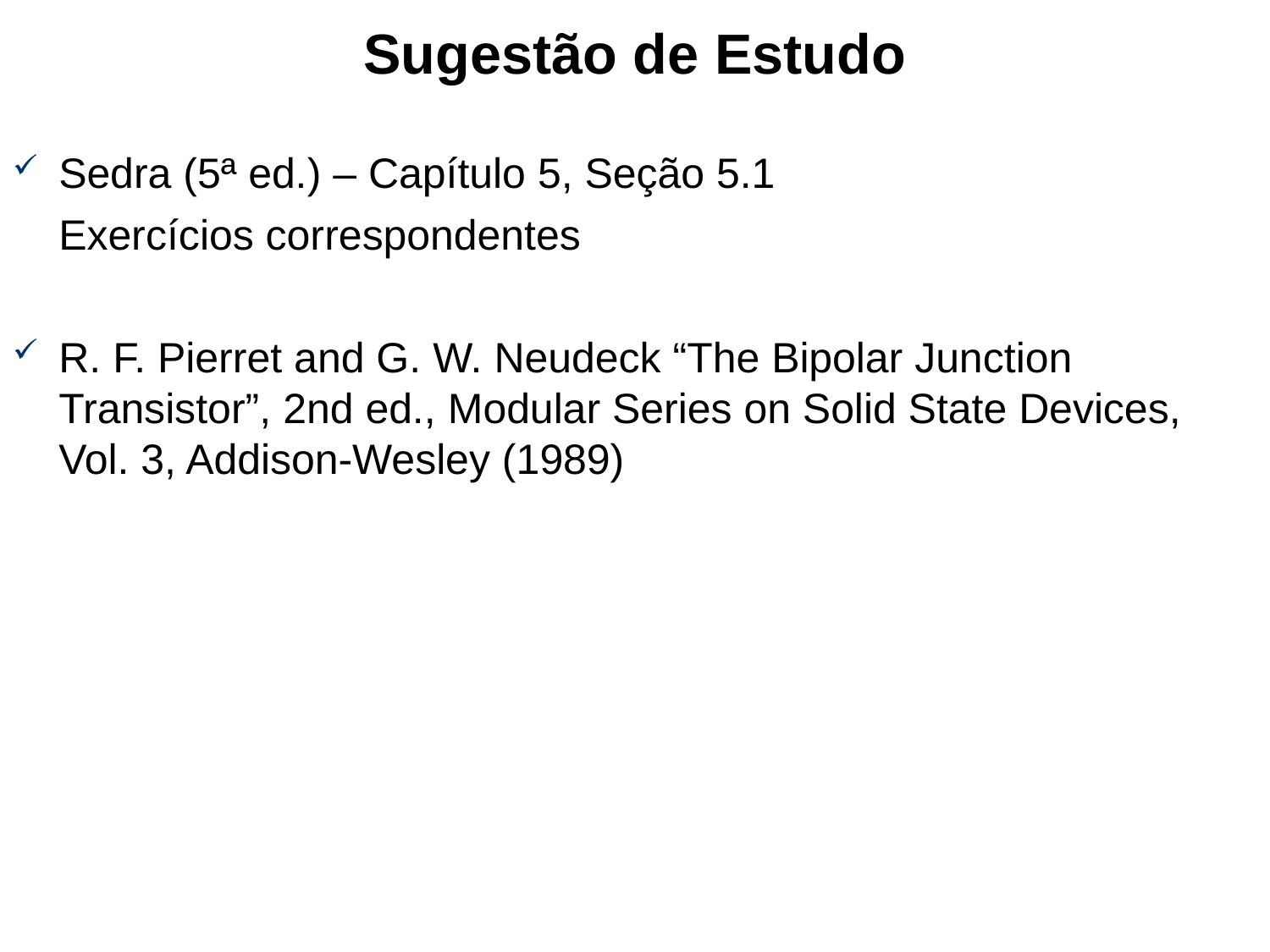

# Sugestão de Estudo
Sedra (5ª ed.) – Capítulo 5, Seção 5.1
	Exercícios correspondentes

R. F. Pierret and G. W. Neudeck “The Bipolar Junction Transistor”, 2nd ed., Modular Series on Solid State Devices, Vol. 3, Addison-Wesley (1989)